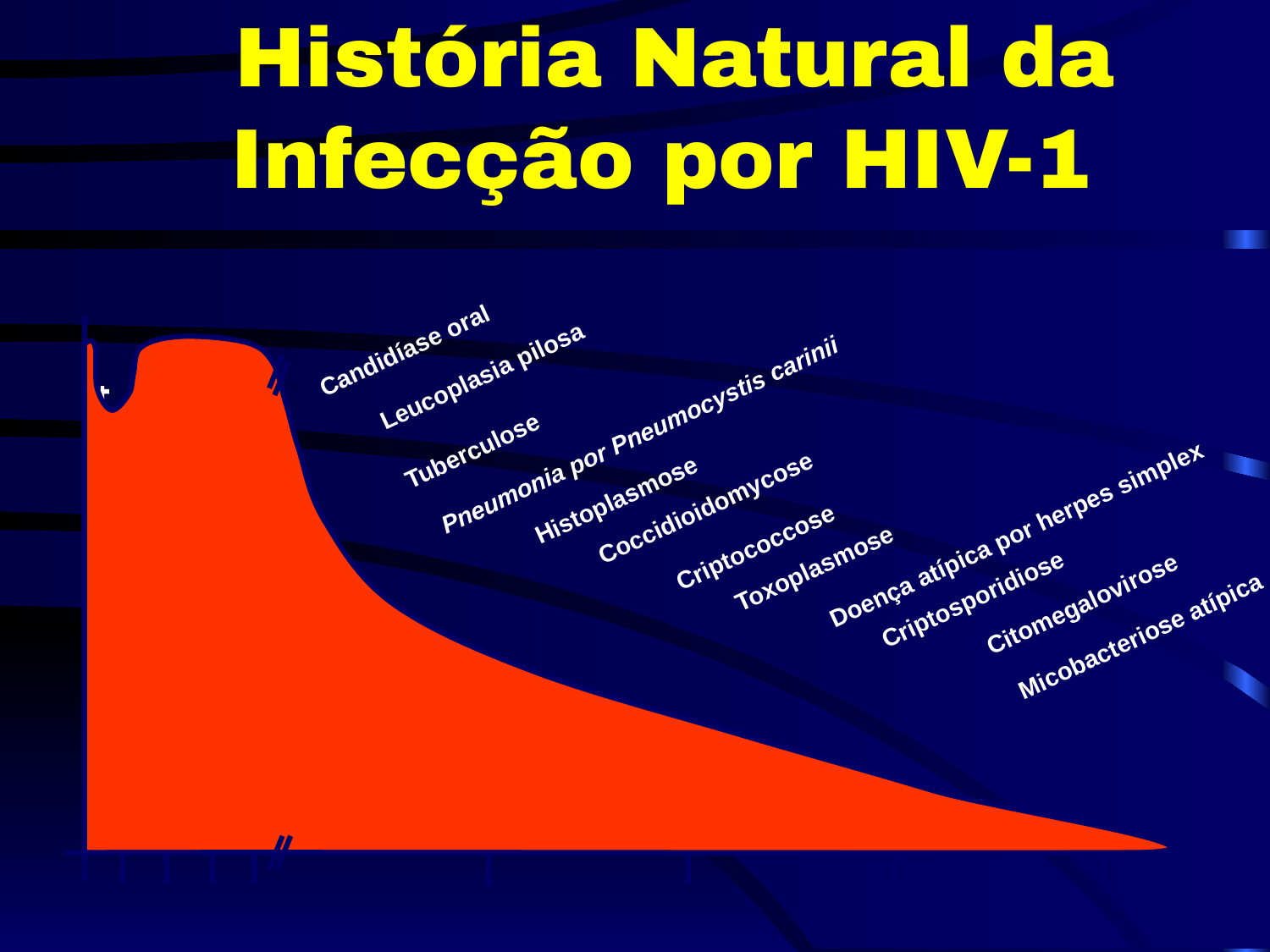

# História Natural da Infecção por HIV-1

Candidíase oral
Leucoplasia pilosa
Pneumonia por Pneumocystis carinii
Tuberculose
Histoplasmose
Coccidioidomycose
Doença atípica por herpes simplex
Criptococcose
Toxoplasmose
Criptosporidiose
Citomegalovirose
Micobacteriose atípica
Linfometria CD4
Months
Anos após a infecção